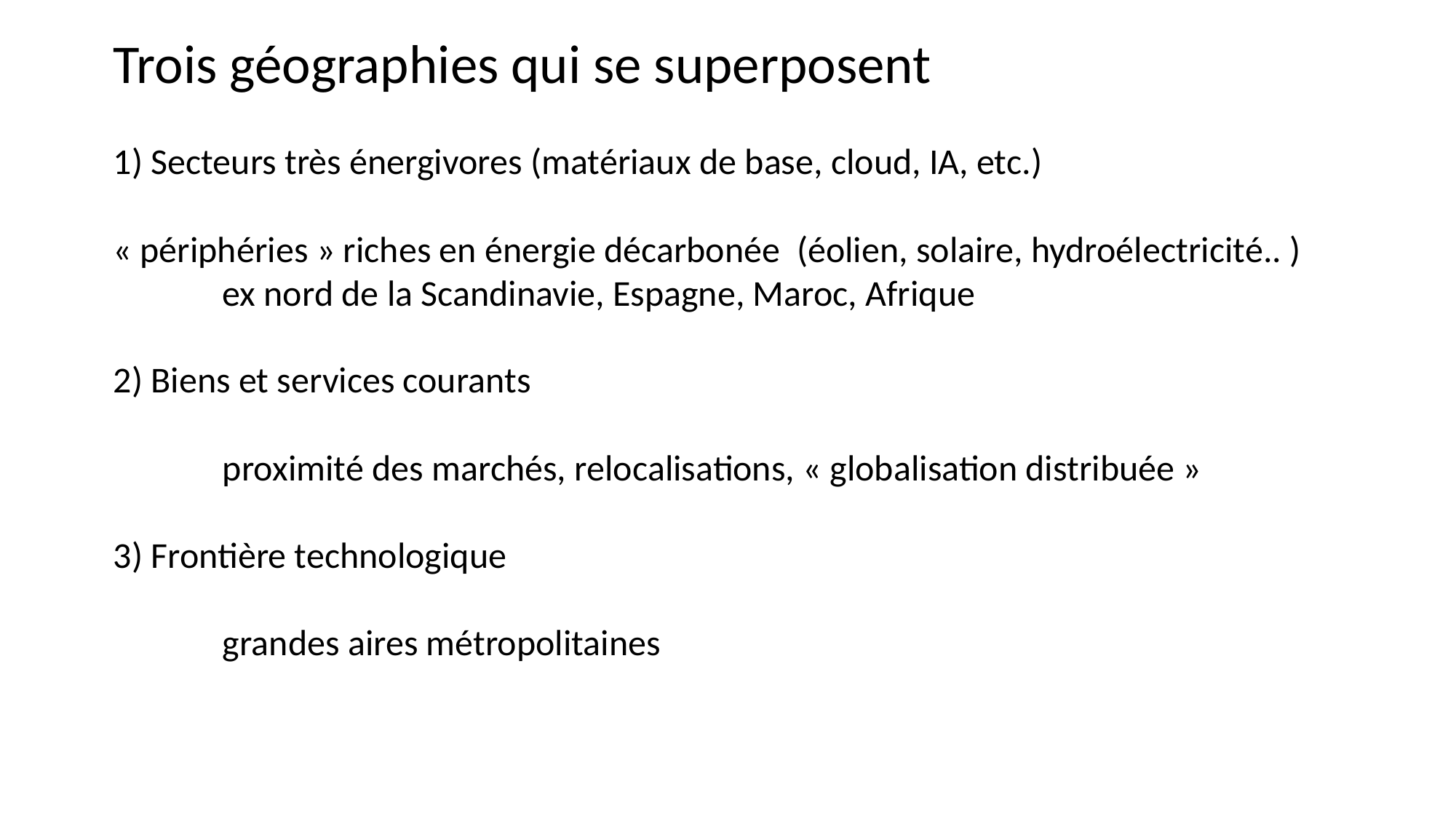

Trois géographies qui se superposent

1) Secteurs très énergivores (matériaux de base, cloud, IA, etc.)

« périphéries » riches en énergie décarbonée  (éolien, solaire, hydroélectricité.. )
 	ex nord de la Scandinavie, Espagne, Maroc, Afrique

2) Biens et services courants

	proximité des marchés, relocalisations, « globalisation distribuée »

3) Frontière technologique

	grandes aires métropolitaines